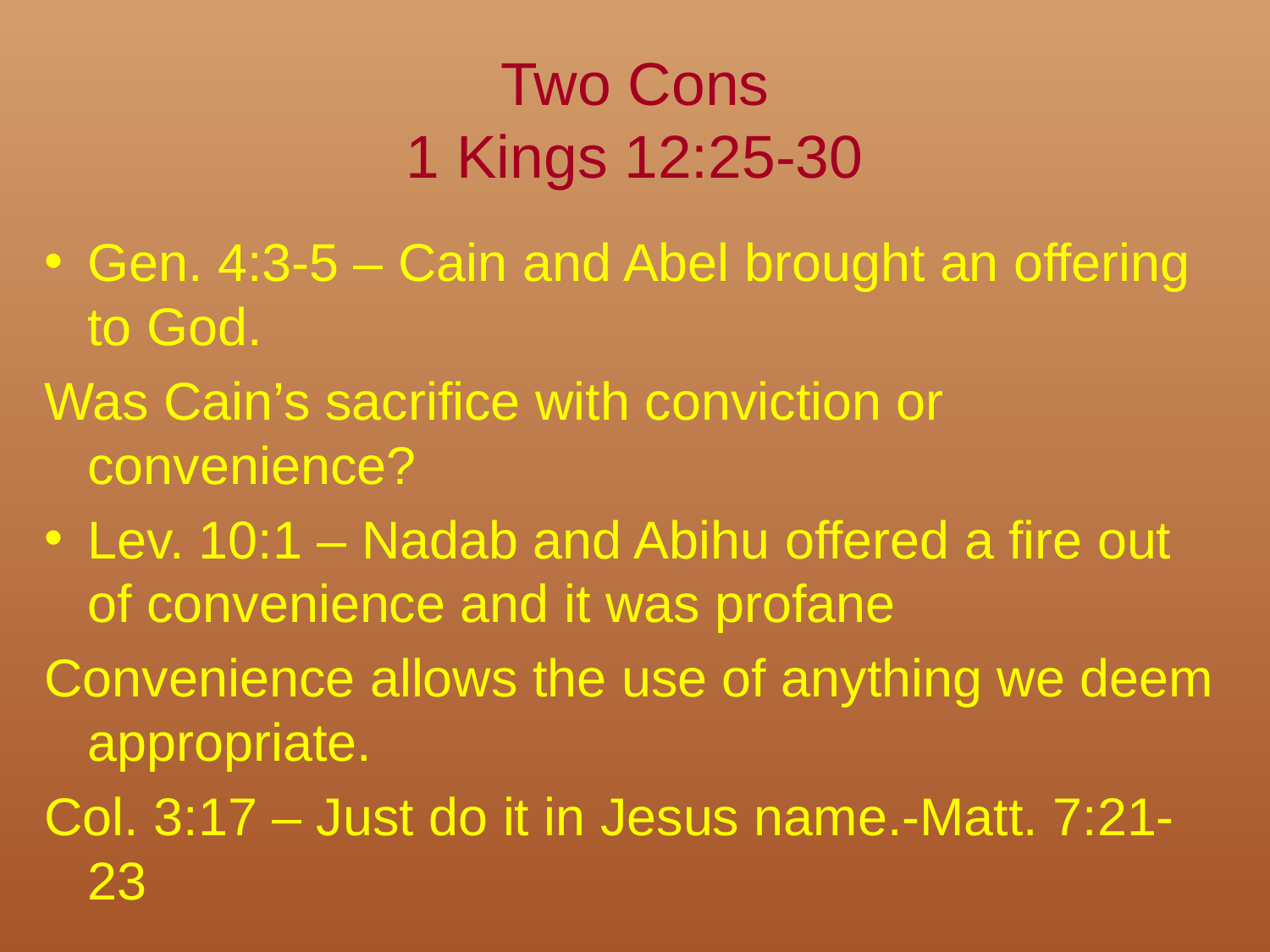

# Two Cons 1 Kings 12:25-30
Gen. 4:3-5 – Cain and Abel brought an offering to God.
Was Cain’s sacrifice with conviction or convenience?
Lev. 10:1 – Nadab and Abihu offered a fire out of convenience and it was profane
Convenience allows the use of anything we deem appropriate.
Col. 3:17 – Just do it in Jesus name.-Matt. 7:21-23